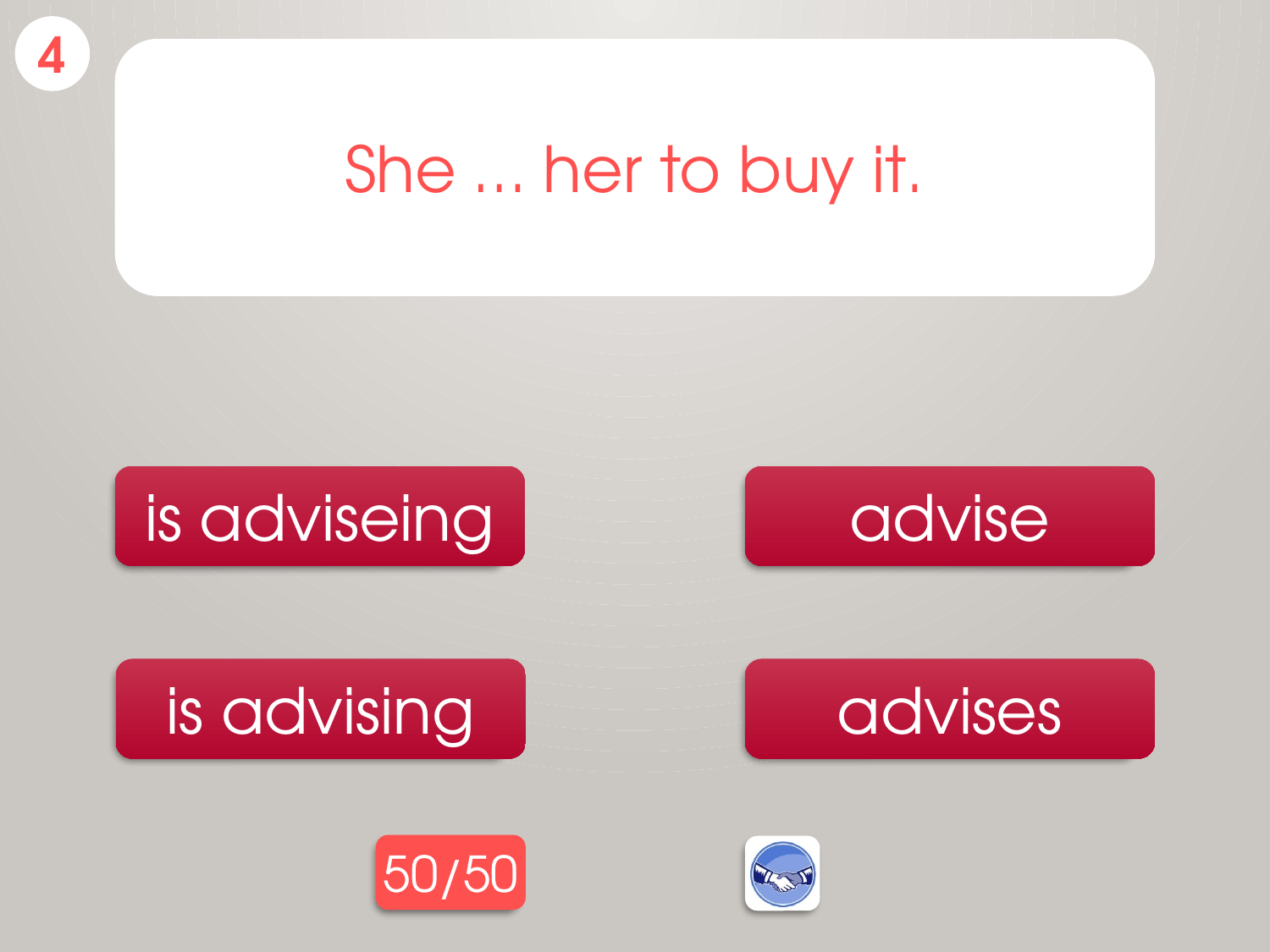

4
She … her to buy it.
is adviseing
advise
advises
is advising
50/50